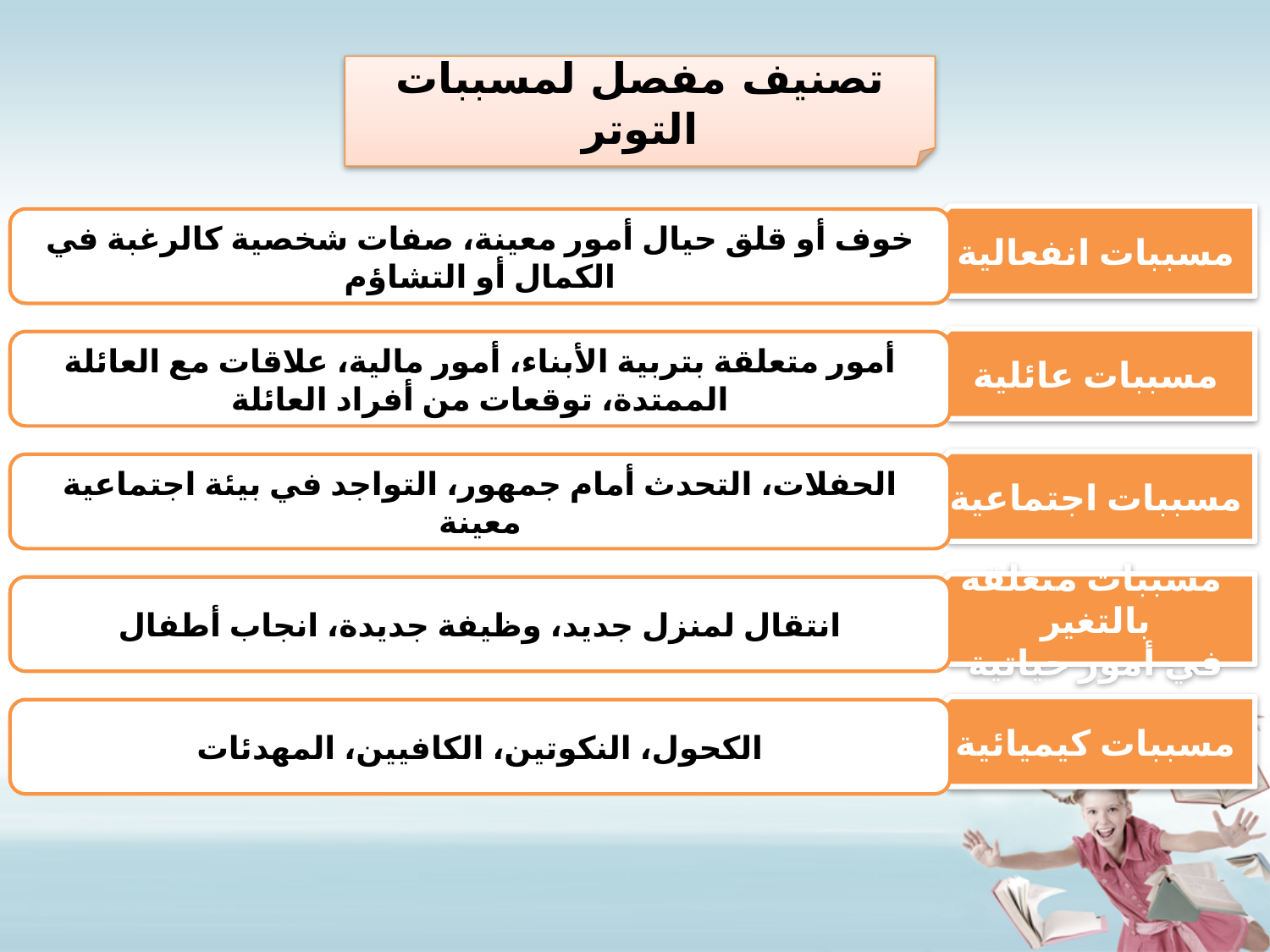

تصنيف مفصل لمسببات التوتر
مسببات انفعالية
خوف أو قلق حيال أمور معينة، صفات شخصية كالرغبة في الكمال أو التشاؤم
مسببات عائلية
أمور متعلقة بتربية الأبناء، أمور مالية، علاقات مع العائلة الممتدة، توقعات من أفراد العائلة
مسببات اجتماعية
الحفلات، التحدث أمام جمهور، التواجد في بيئة اجتماعية معينة
مسببات متعلقة بالتغير
في أمور حياتية
انتقال لمنزل جديد، وظيفة جديدة، انجاب أطفال
مسببات كيميائية
الكحول، النكوتين، الكافيين، المهدئات